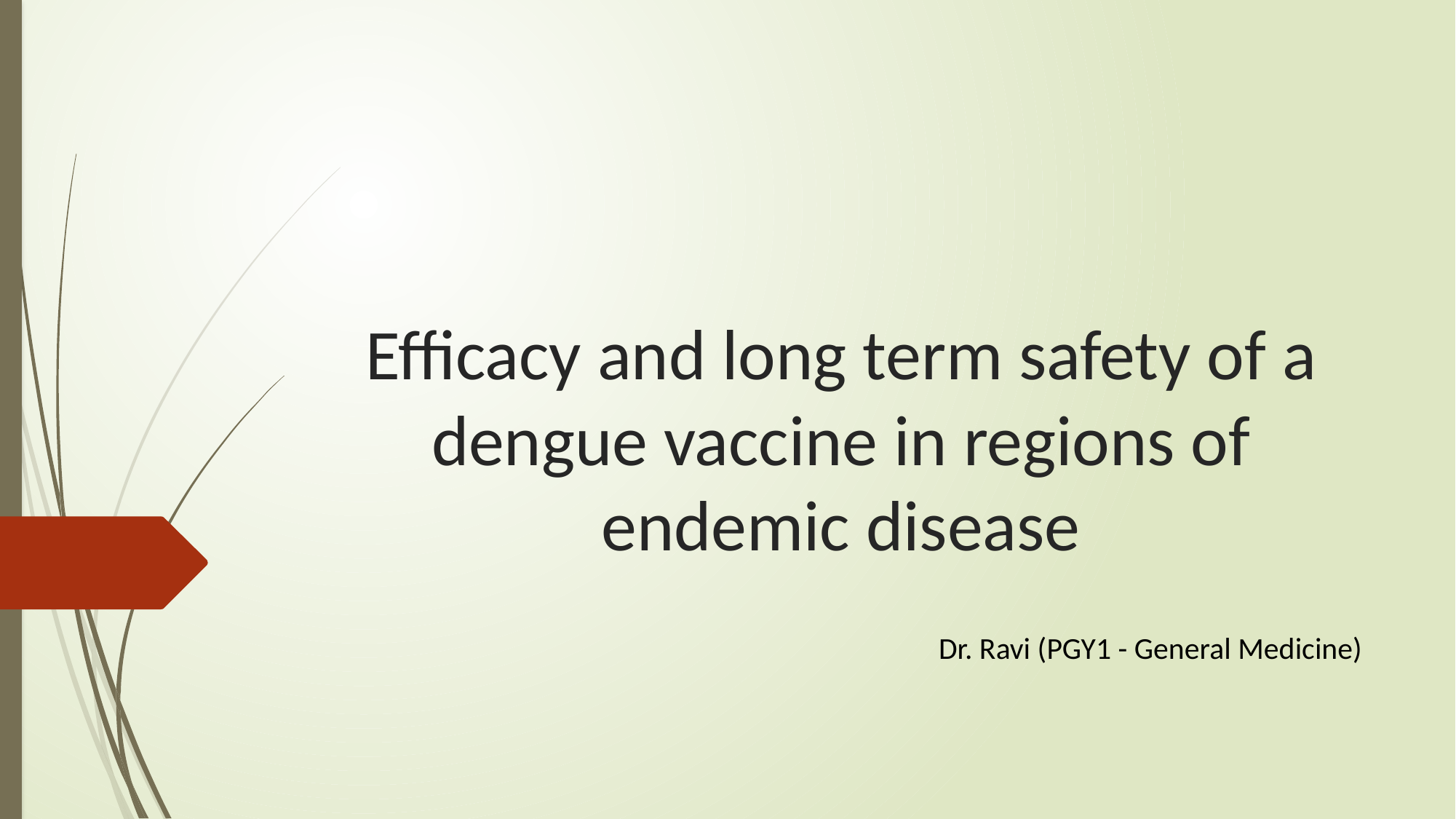

# Efficacy and long term safety of a dengue vaccine in regions of endemic disease
Dr. Ravi (PGY1 - General Medicine)